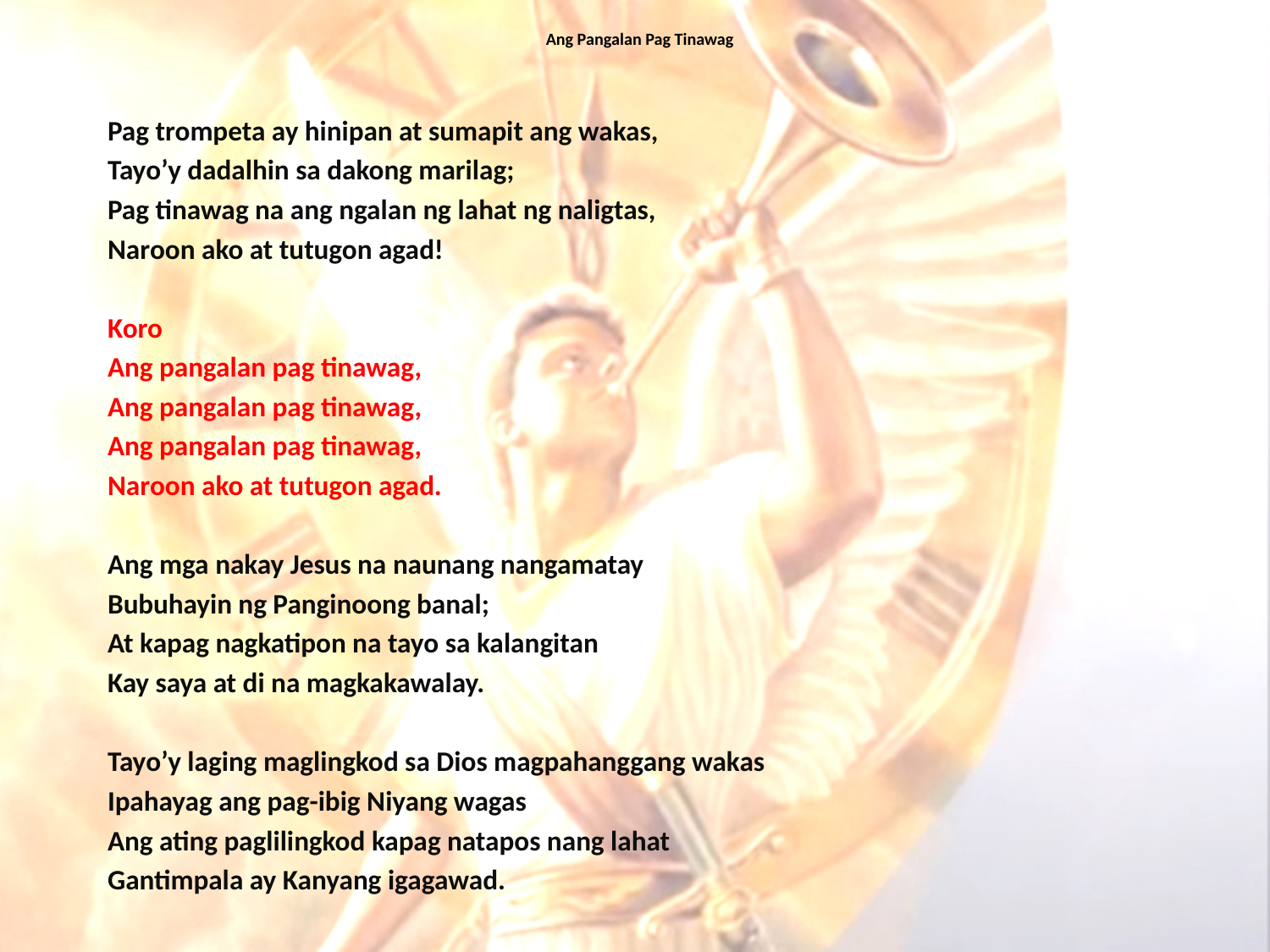

# Ang Pangalan Pag Tinawag
Pag trompeta ay hinipan at sumapit ang wakas,
Tayo’y dadalhin sa dakong marilag;
Pag tinawag na ang ngalan ng lahat ng naligtas,
Naroon ako at tutugon agad!

Koro
Ang pangalan pag tinawag,
Ang pangalan pag tinawag,
Ang pangalan pag tinawag,
Naroon ako at tutugon agad.

Ang mga nakay Jesus na naunang nangamatay
Bubuhayin ng Panginoong banal;
At kapag nagkatipon na tayo sa kalangitan
Kay saya at di na magkakawalay.

Tayo’y laging maglingkod sa Dios magpahanggang wakas
Ipahayag ang pag-ibig Niyang wagas
Ang ating paglilingkod kapag natapos nang lahat
Gantimpala ay Kanyang igagawad.